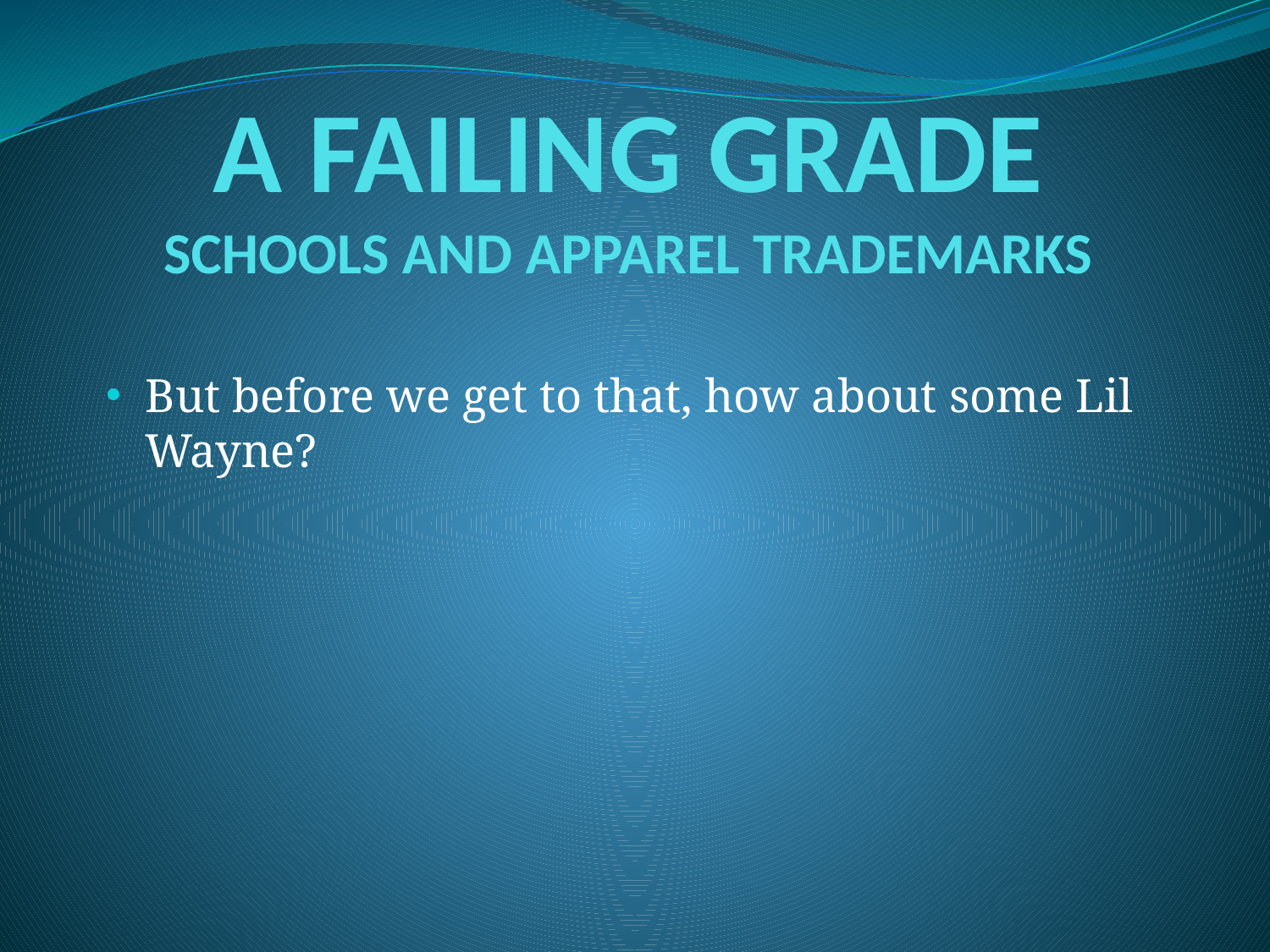

# A FAILING GRADE SCHOOLS AND APPAREL TRADEMARKS

But before we get to that, how about some Lil Wayne?